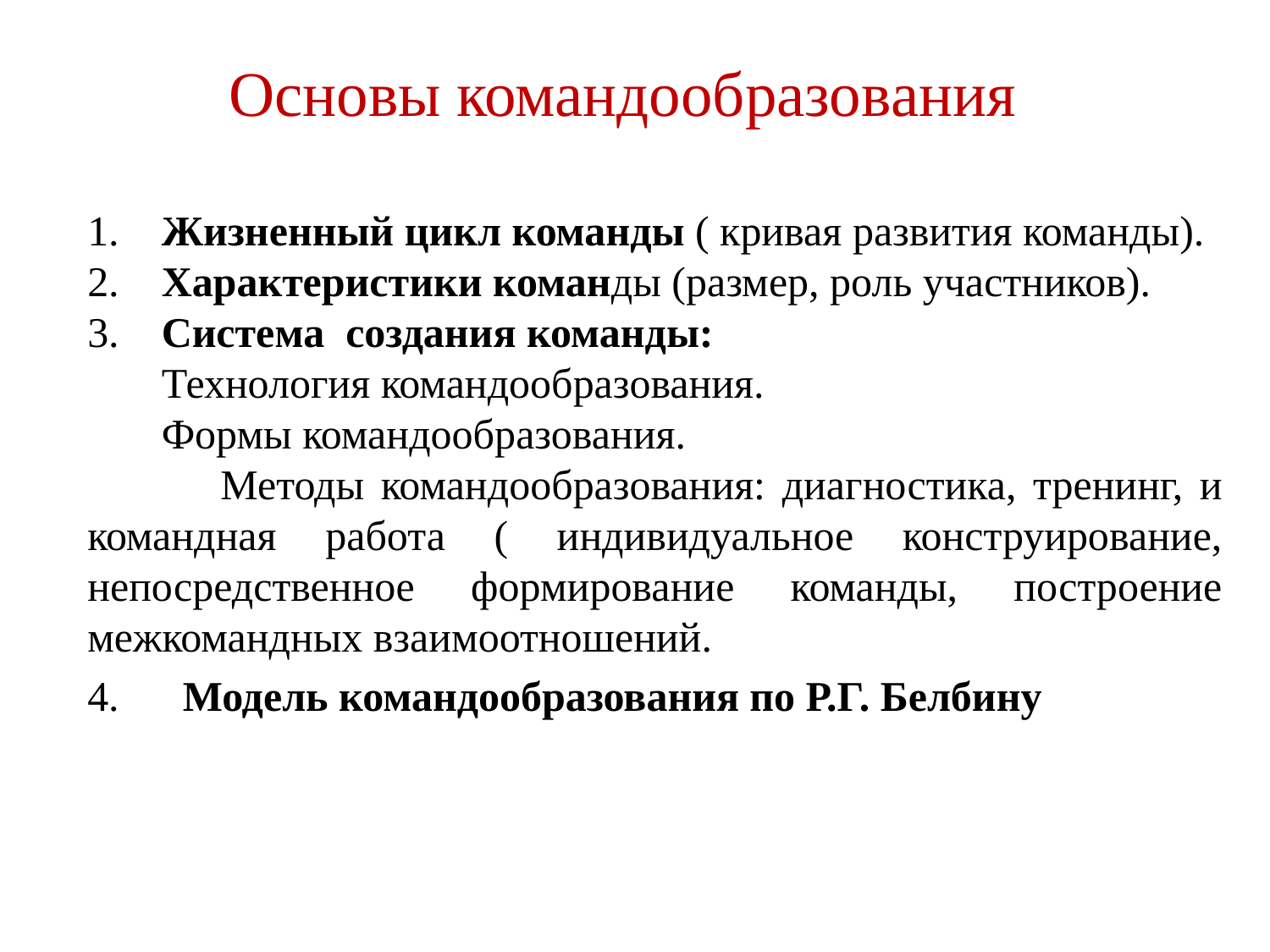

# Основы командообразования

1.    Жизненный цикл команды ( кривая развития команды).
2.    Характеристики команды (размер, роль участников).
3.    Система  создания команды:
       Технология командообразования.
       Формы командообразования.
        Методы командообразования: диагностика, тренинг, и командная работа ( индивидуальное конструирование, непосредственное формирование команды, построение межкомандных взаимоотношений.
4.      Модель командообразования по Р.Г. Белбину